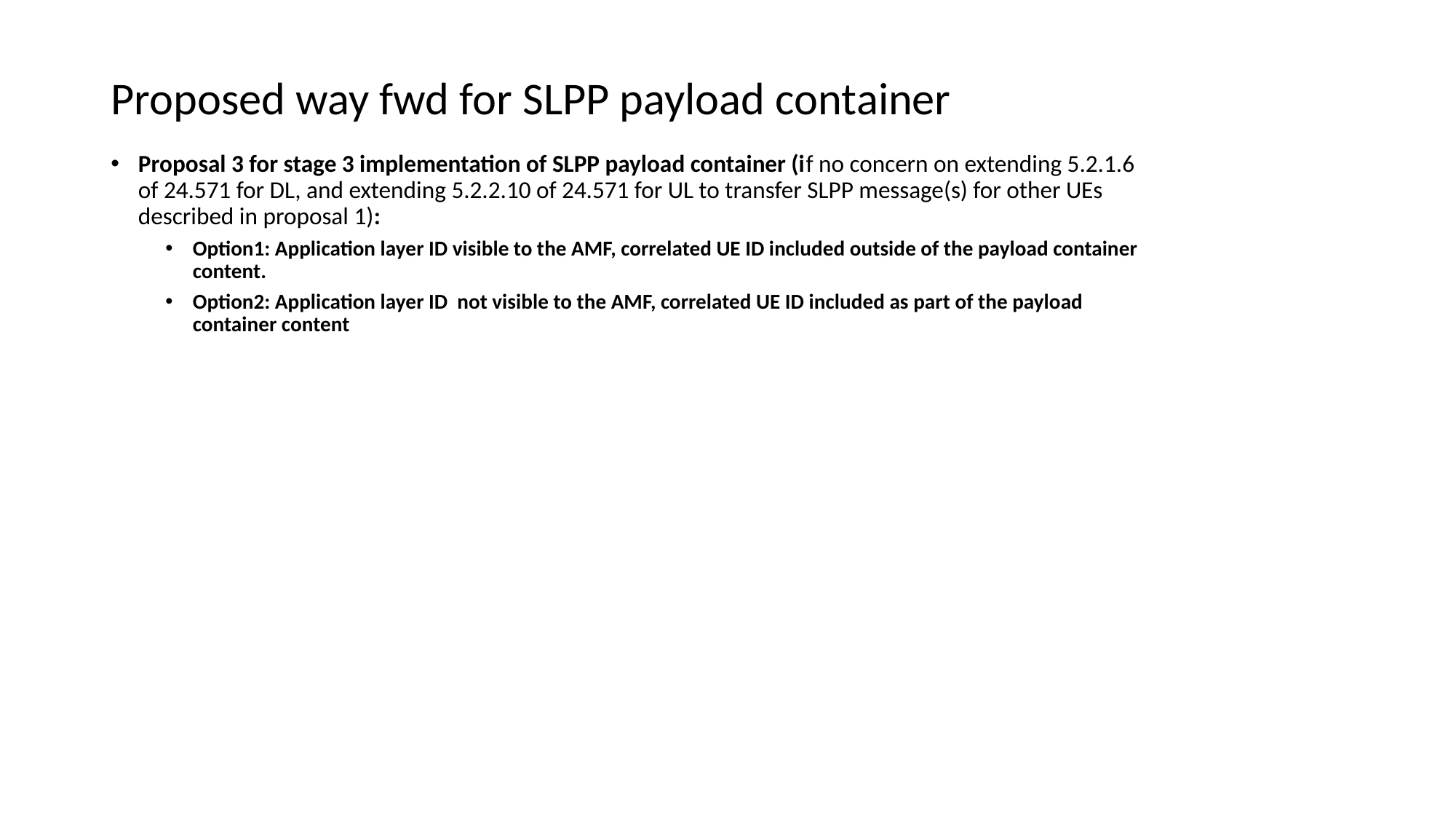

# Proposed way fwd for SLPP payload container
Proposal 3 for stage 3 implementation of SLPP payload container (if no concern on extending 5.2.1.6 of 24.571 for DL, and extending 5.2.2.10 of 24.571 for UL to transfer SLPP message(s) for other UEs described in proposal 1):
Option1: Application layer ID visible to the AMF, correlated UE ID included outside of the payload container content.
Option2: Application layer ID  not visible to the AMF, correlated UE ID included as part of the payload container content